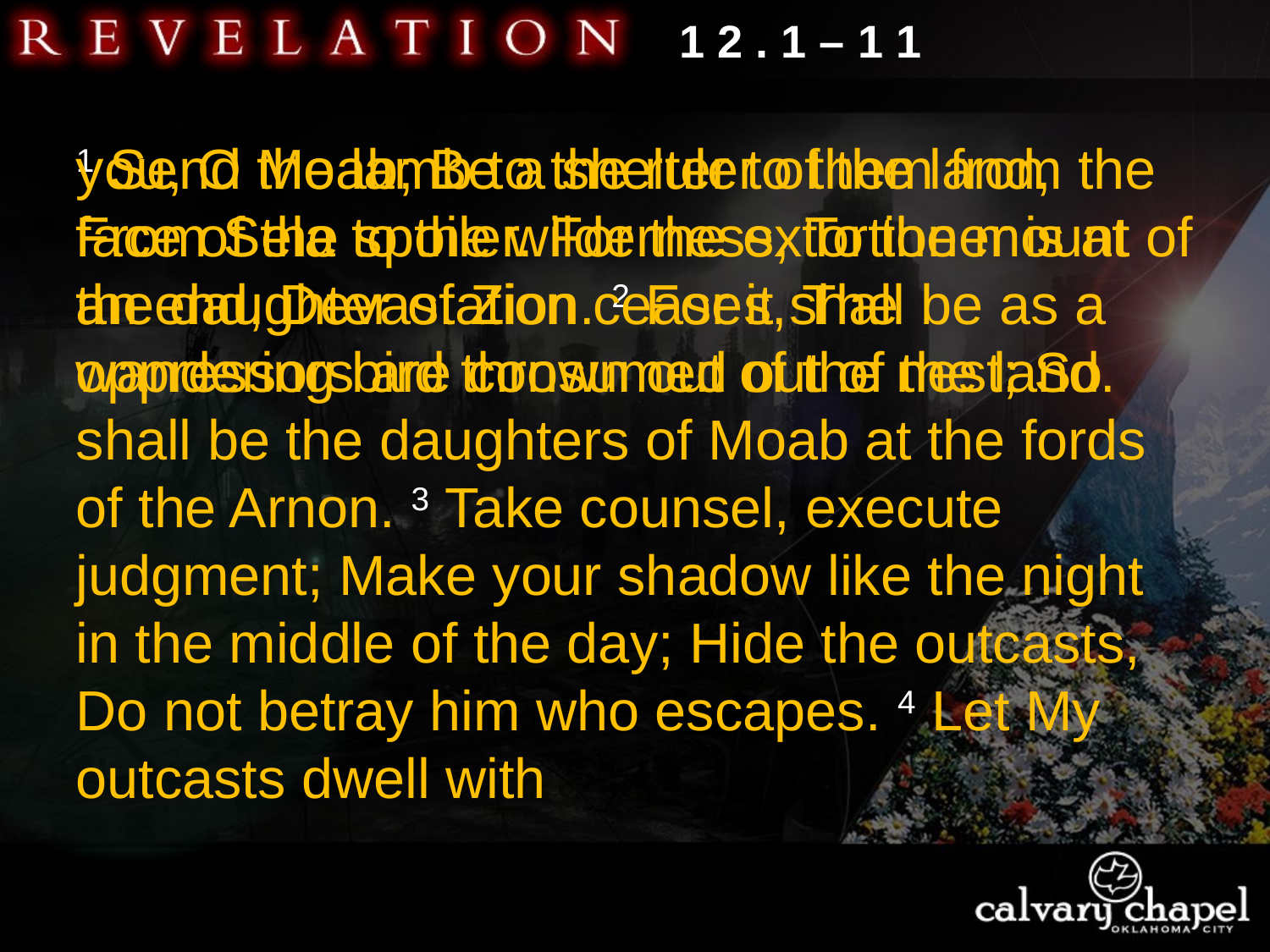

1 2 . 1 – 1 1
1 Send the lamb to the ruler of the land, From Sela to the wilderness, To the mount of the daughter of Zion. 2 For it shall be as a wandering bird thrown out of the nest; So shall be the daughters of Moab at the fords of the Arnon. 3 Take counsel, execute judgment; Make your shadow like the night in the middle of the day; Hide the outcasts, Do not betray him who escapes. 4 Let My outcasts dwell with
you, O Moab; Be a shelter to them from the face of the spoiler. For the extortioner is at an end, Devastation ceases, The oppressors are consumed out of the land.